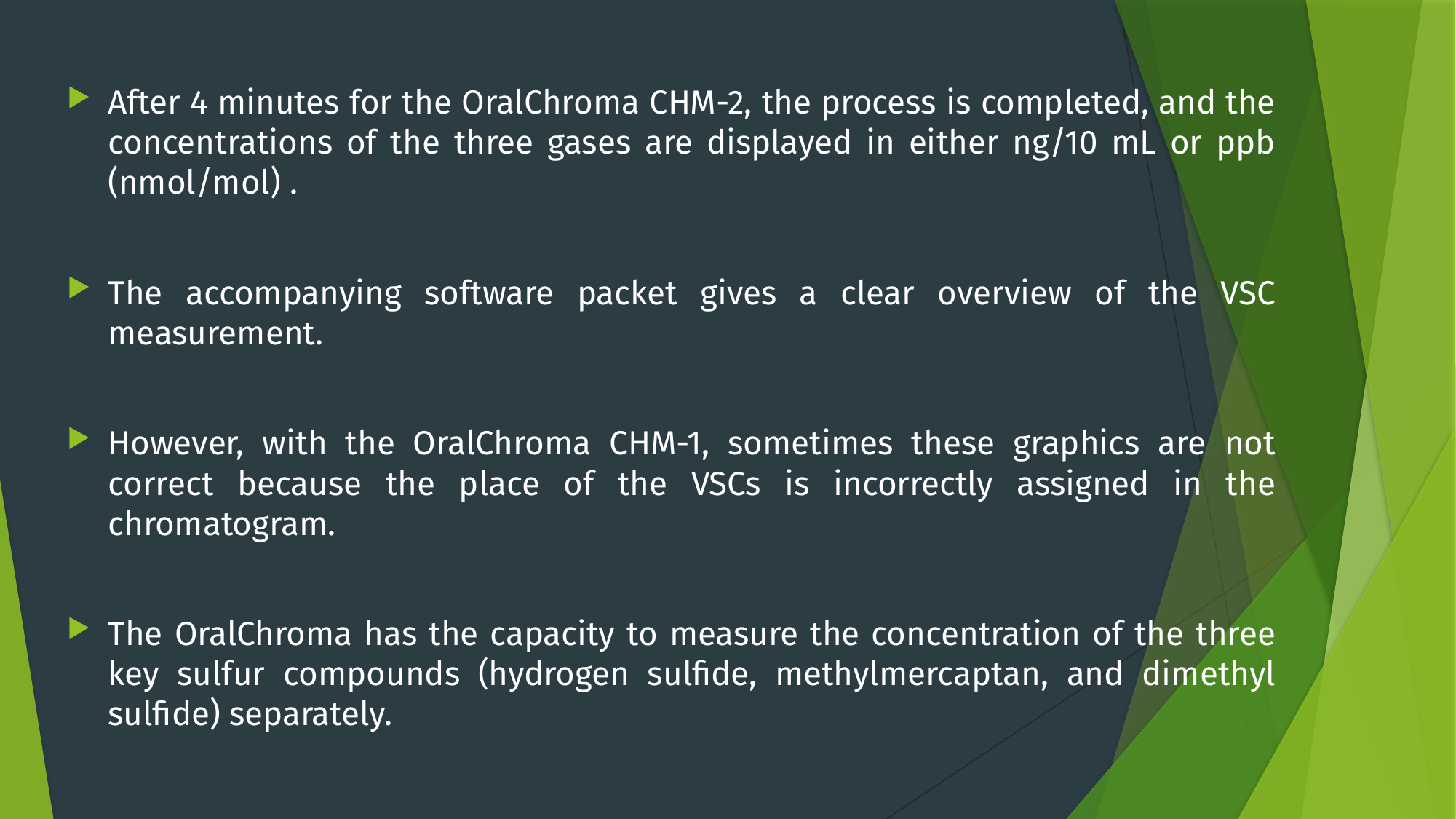

After 4 minutes for the OralChroma CHM-2, the process is completed, and the concentrations of the three gases are displayed in either ng/10 mL or ppb (nmol/mol) .

The accompanying software packet gives a clear overview of the VSC measurement.

However, with the OralChroma CHM-1, sometimes these graphics are not correct because the place of the VSCs is incorrectly assigned in the chromatogram.

The OralChroma has the capacity to measure the concentration of the three key sulfur compounds (hydrogen sulfide, methylmercaptan, and dimethyl sulfide) separately.